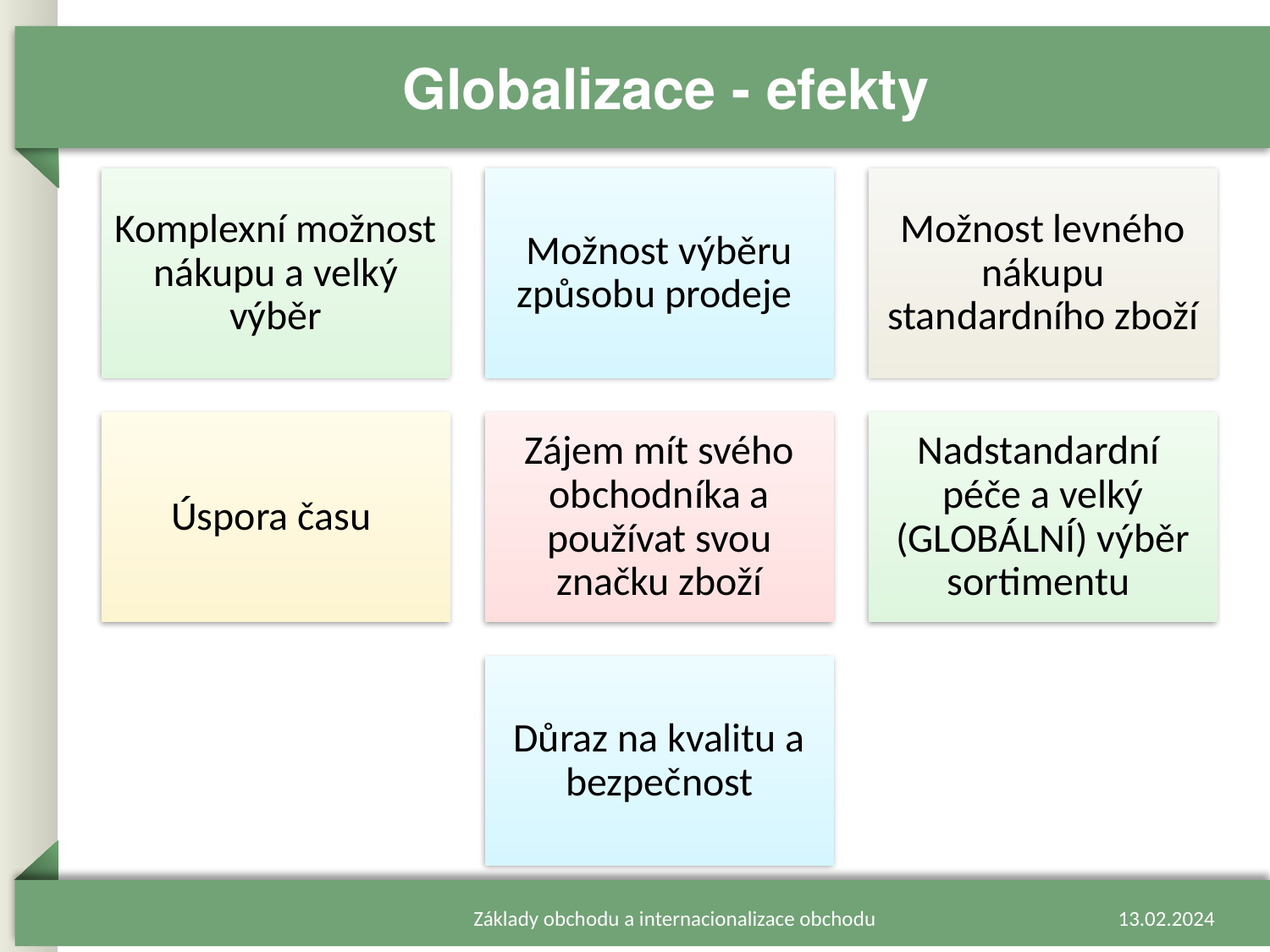

# Globalizace - efekty
Komplexní možnost nákupu a velký výběr
Možnost výběru způsobu prodeje
Možnost levného nákupu standardního zboží
Úspora času
Zájem mít svého obchodníka a používat svou značku zboží
Nadstandardní  péče a velký (GLOBÁLNÍ) výběr sortimentu
Důraz na kvalitu a bezpečnost
Základy obchodu a internacionalizace obchodu
13.02.2024